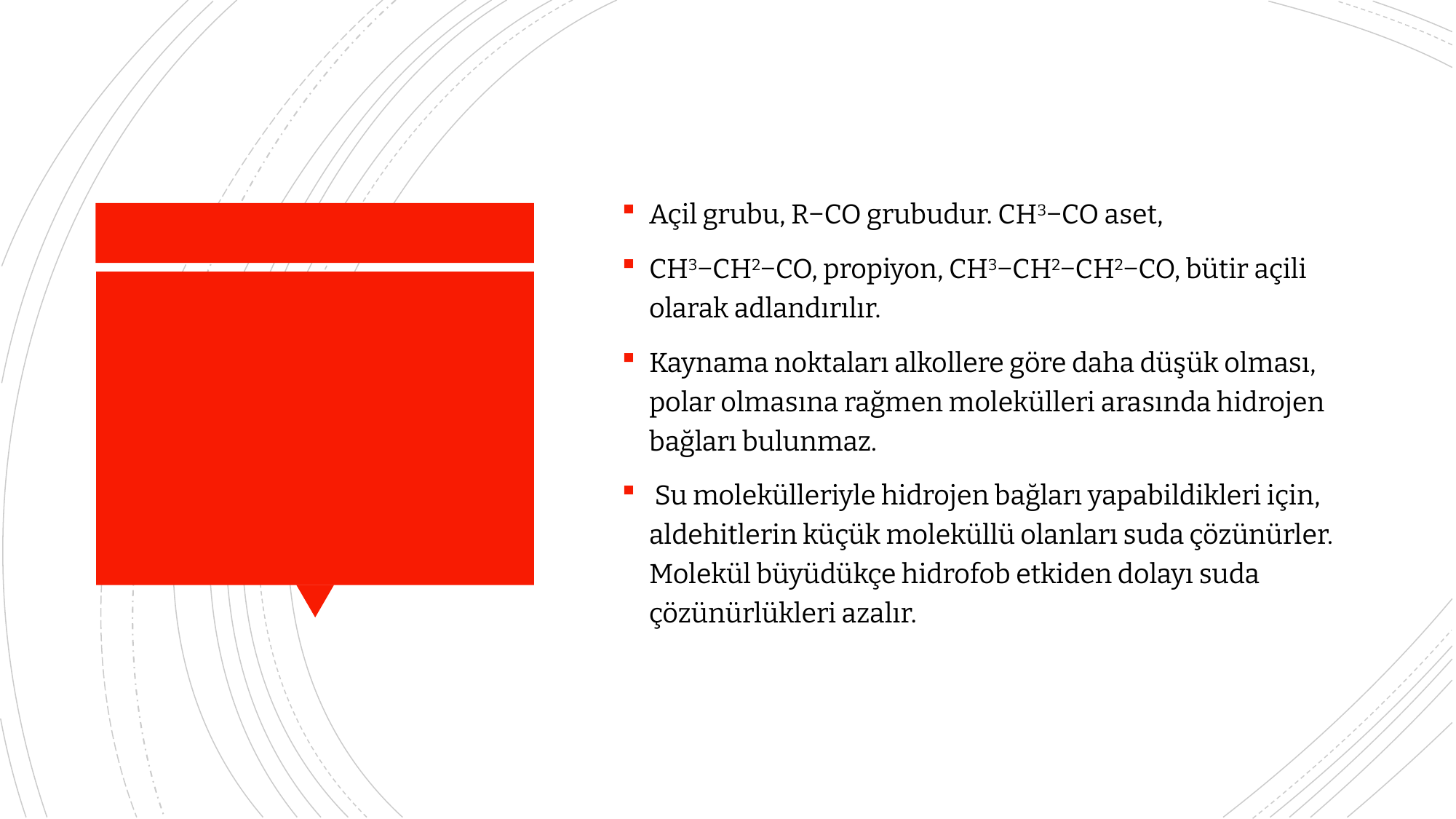

Açil grubu, R−CO grubudur. CH3−CO aset,
CH3−CH2−CO, propiyon, CH3−CH2−CH2−CO, bütir açili olarak adlandırılır.
Kaynama noktaları alkollere göre daha düşük olması, polar olmasına rağmen molekülleri arasında hidrojen bağları bulunmaz.
 Su molekülleriyle hidrojen bağları yapabildikleri için, aldehitlerin küçük moleküllü olanları suda çözünürler. Molekül büyüdükçe hidrofob etkiden dolayı suda çözünürlükleri azalır.
#